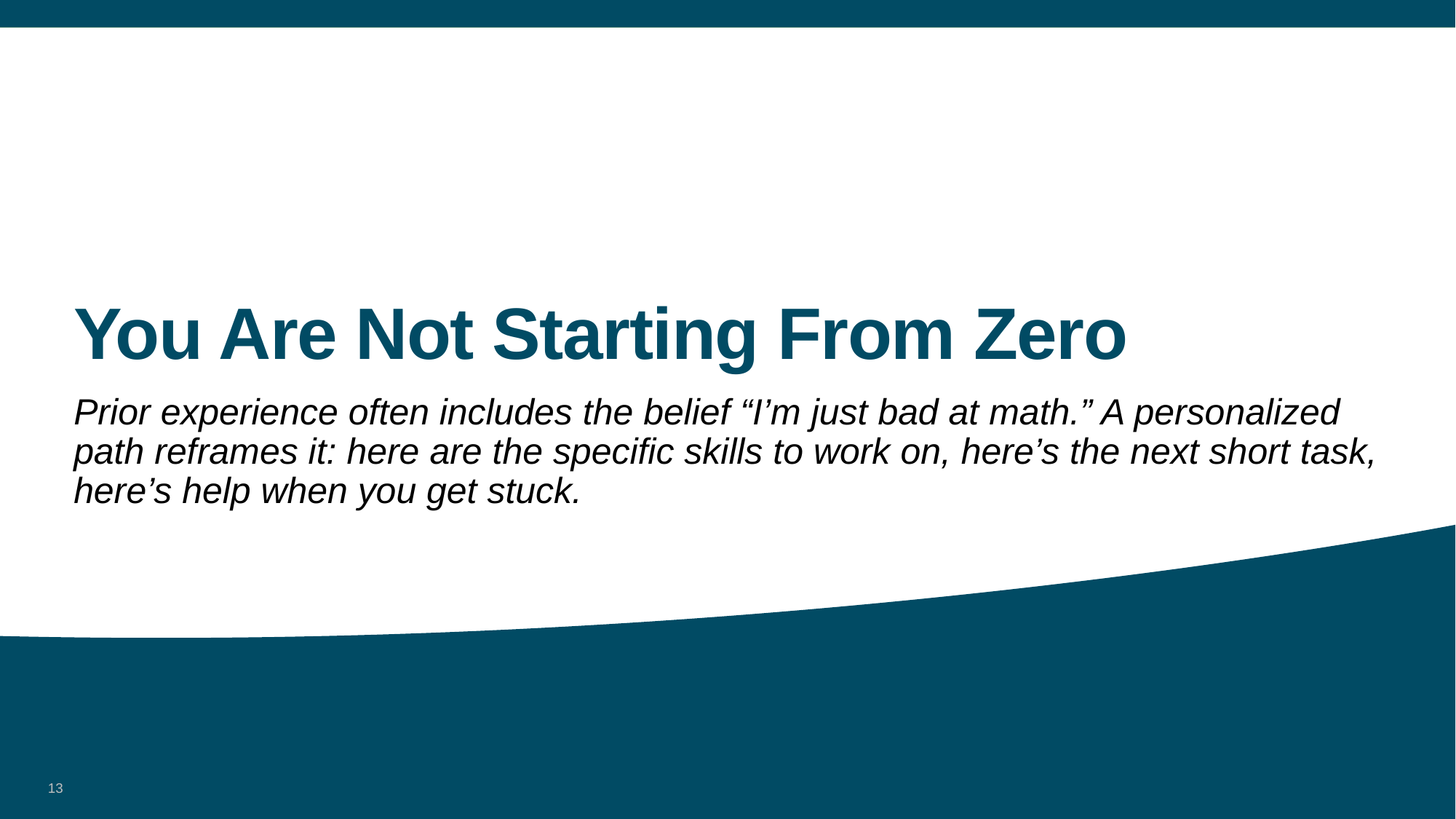

# You Are Not Starting From Zero
Prior experience often includes the belief “I’m just bad at math.” A personalized path reframes it: here are the specific skills to work on, here’s the next short task, here’s help when you get stuck.
13